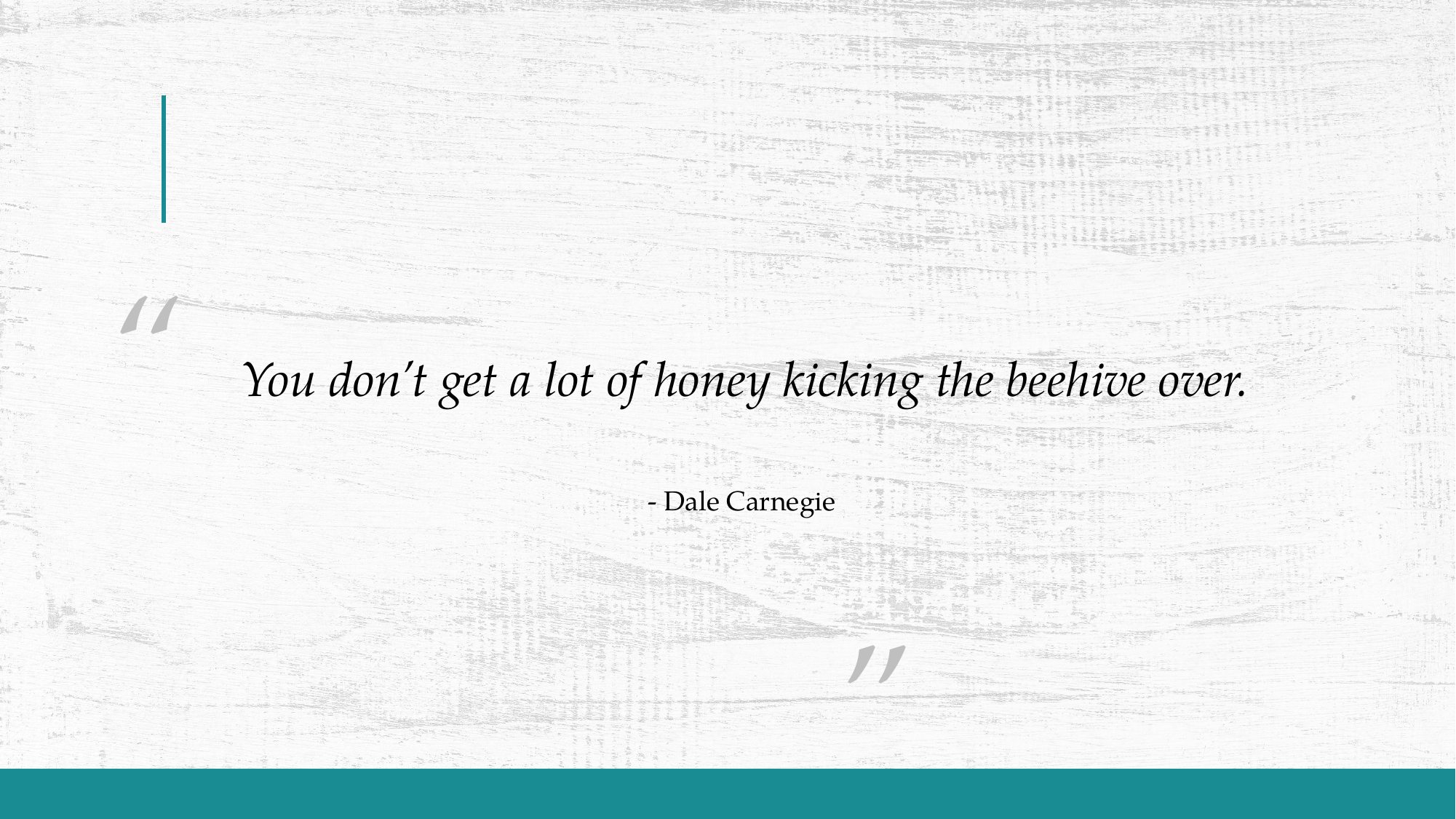

“
														           ”
# You don’t get a lot of honey kicking the beehive over.
- Dale Carnegie